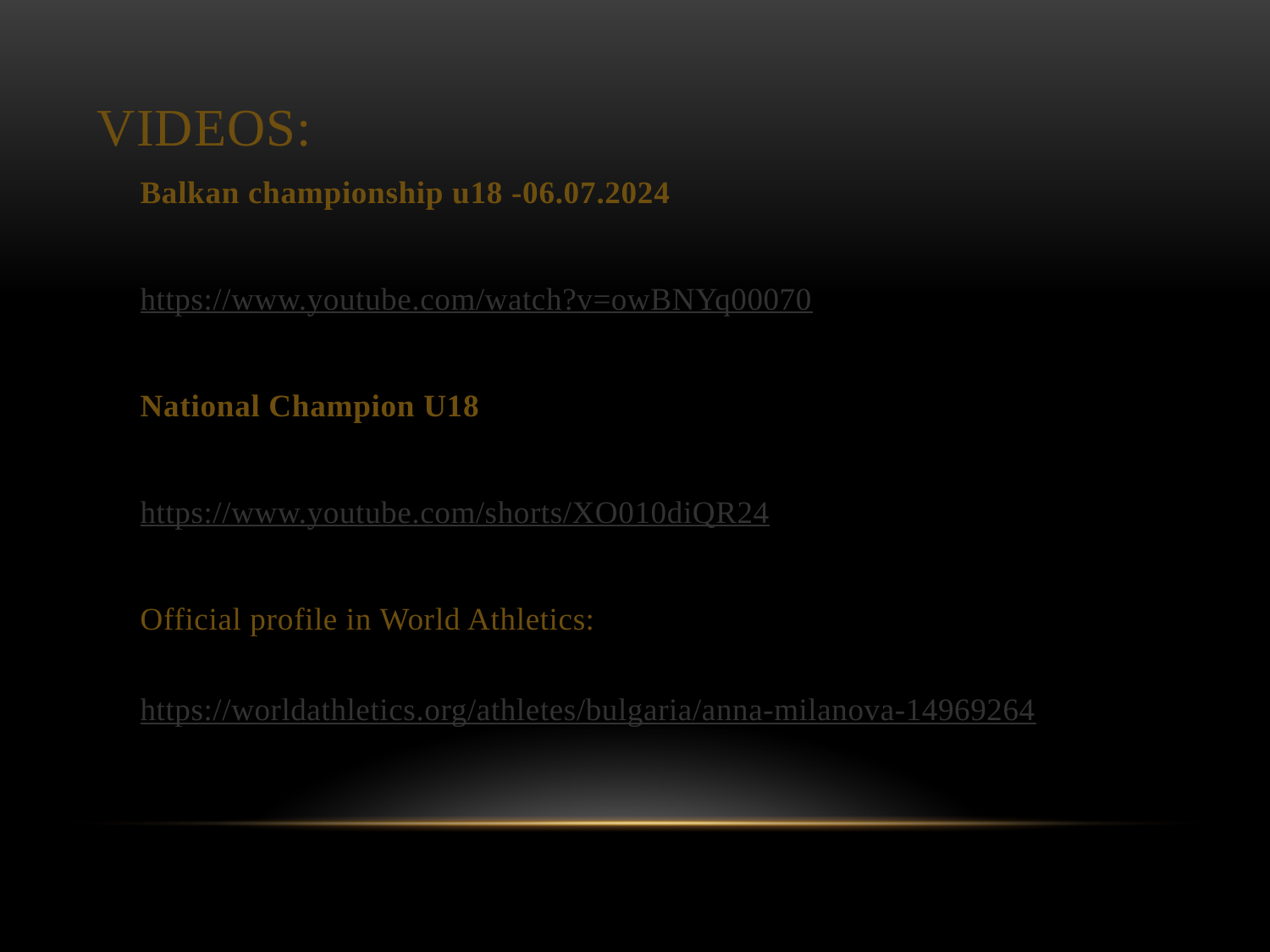

# Videos:
Balkan championship u18 -06.07.2024

https://www.youtube.com/watch?v=owBNYq00070

National Champion U18

https://www.youtube.com/shorts/XO010diQR24

Official profile in World Athletics:
https://worldathletics.org/athletes/bulgaria/anna-milanova-14969264